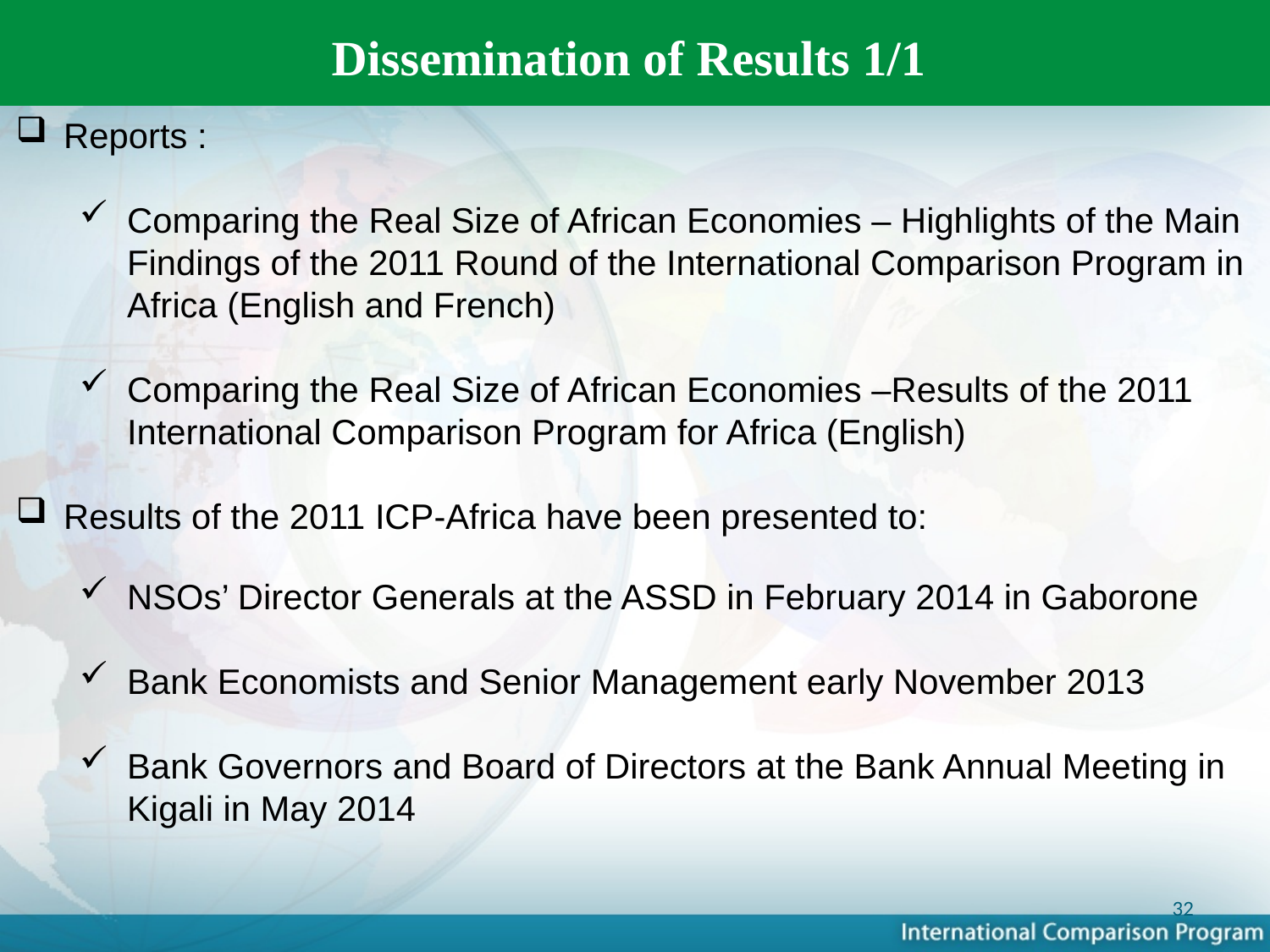

Dissemination of Results 1/1
#
Reports :

Comparing the Real Size of African Economies – Highlights of the Main Findings of the 2011 Round of the International Comparison Program in Africa (English and French)

Comparing the Real Size of African Economies –Results of the 2011 International Comparison Program for Africa (English)

Results of the 2011 ICP-Africa have been presented to:

NSOs’ Director Generals at the ASSD in February 2014 in Gaborone

Bank Economists and Senior Management early November 2013

Bank Governors and Board of Directors at the Bank Annual Meeting in Kigali in May 2014
32